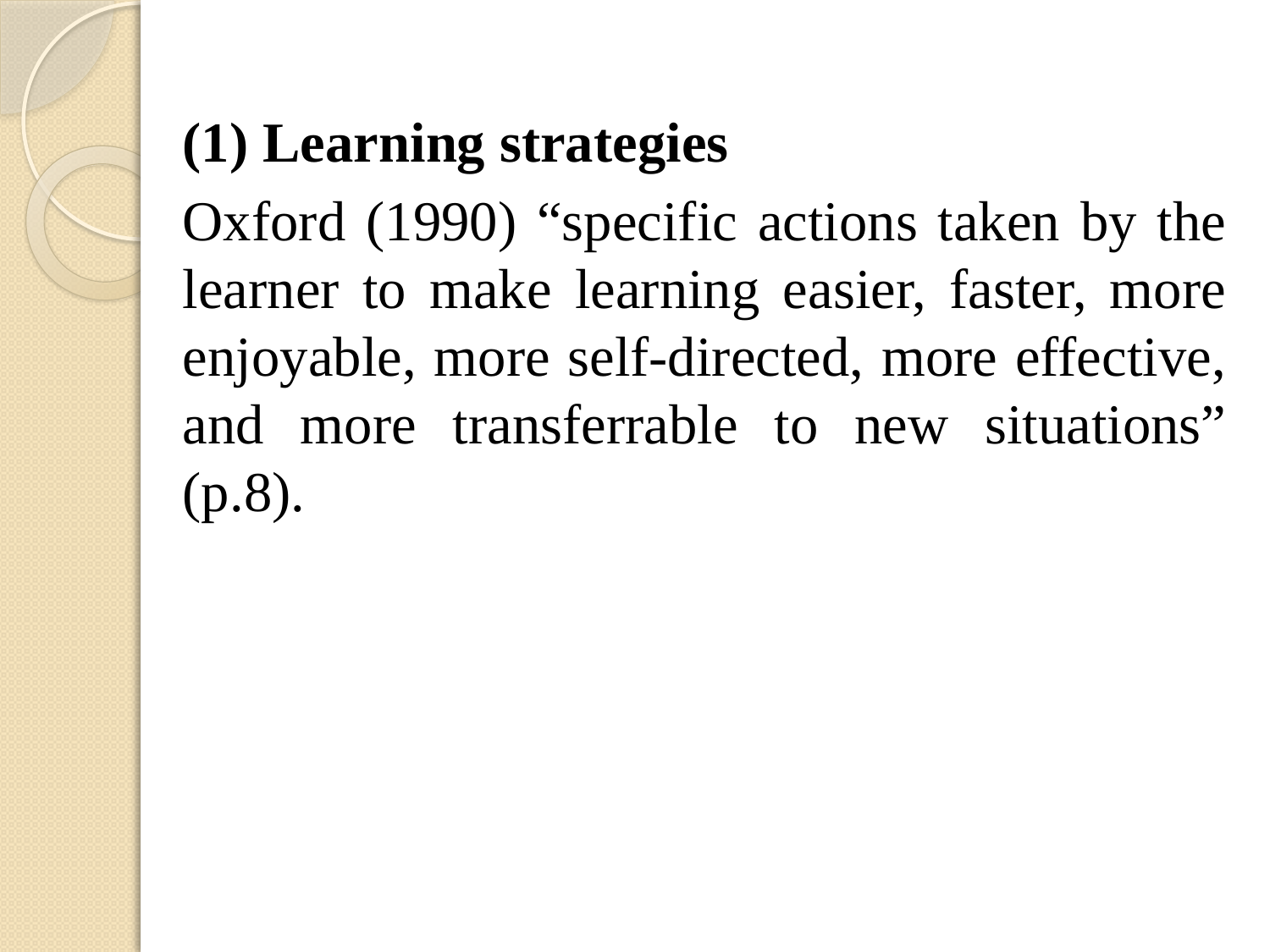

(1) Learning strategies
Oxford (1990) “specific actions taken by the learner to make learning easier, faster, more enjoyable, more self-directed, more effective, and more transferrable to new situations” (p.8).